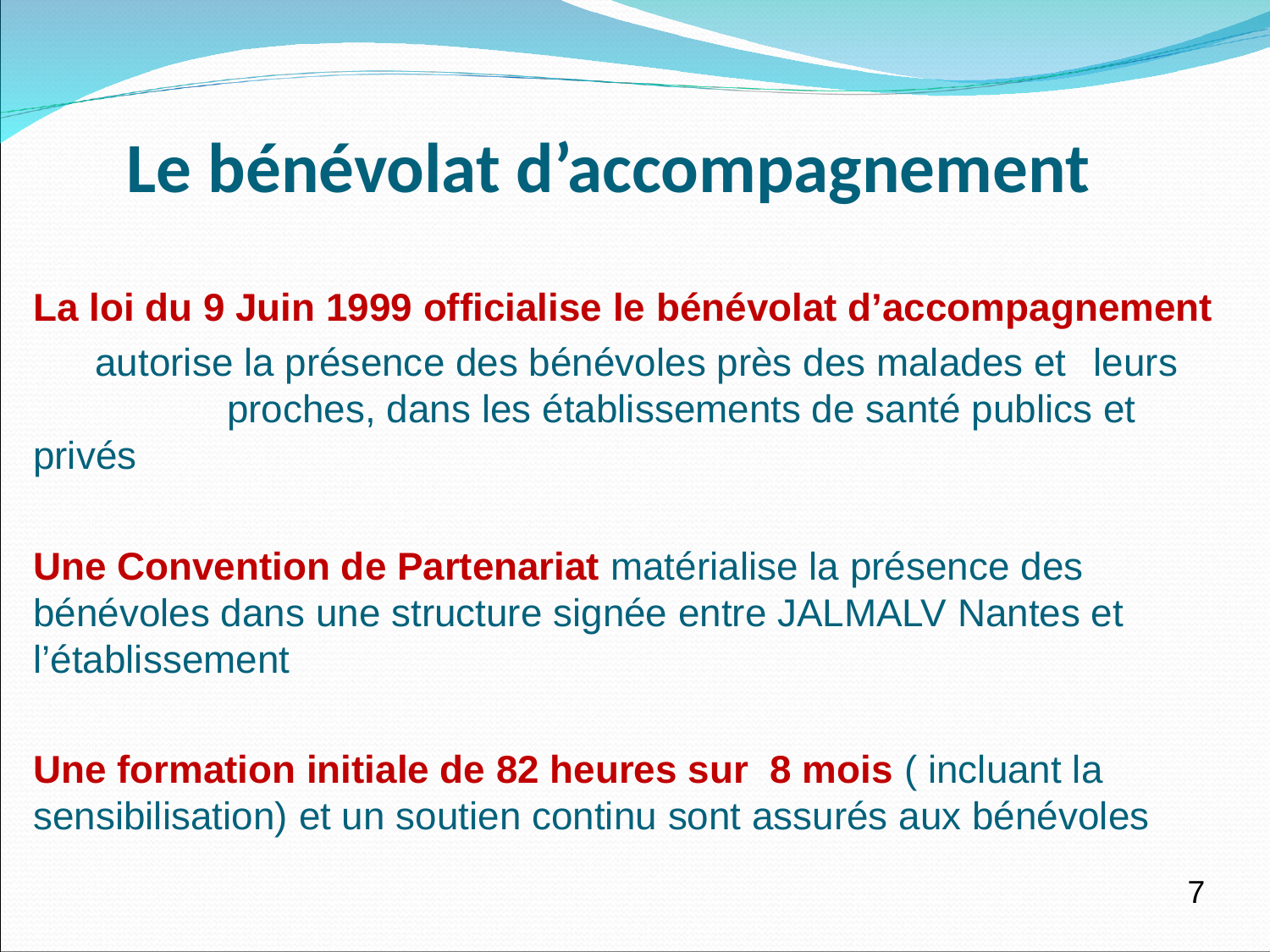

Le bénévolat d’accompagnement
La loi du 9 Juin 1999 officialise le bénévolat d’accompagnement
	autorise la présence des bénévoles près des malades et 	leurs                         proches, dans les établissements de santé publics et privés

Une Convention de Partenariat matérialise la présence des bénévoles dans une structure signée entre JALMALV Nantes et l’établissement

Une formation initiale de 82 heures sur  8 mois ( incluant la sensibilisation) et un soutien continu sont assurés aux bénévoles
7